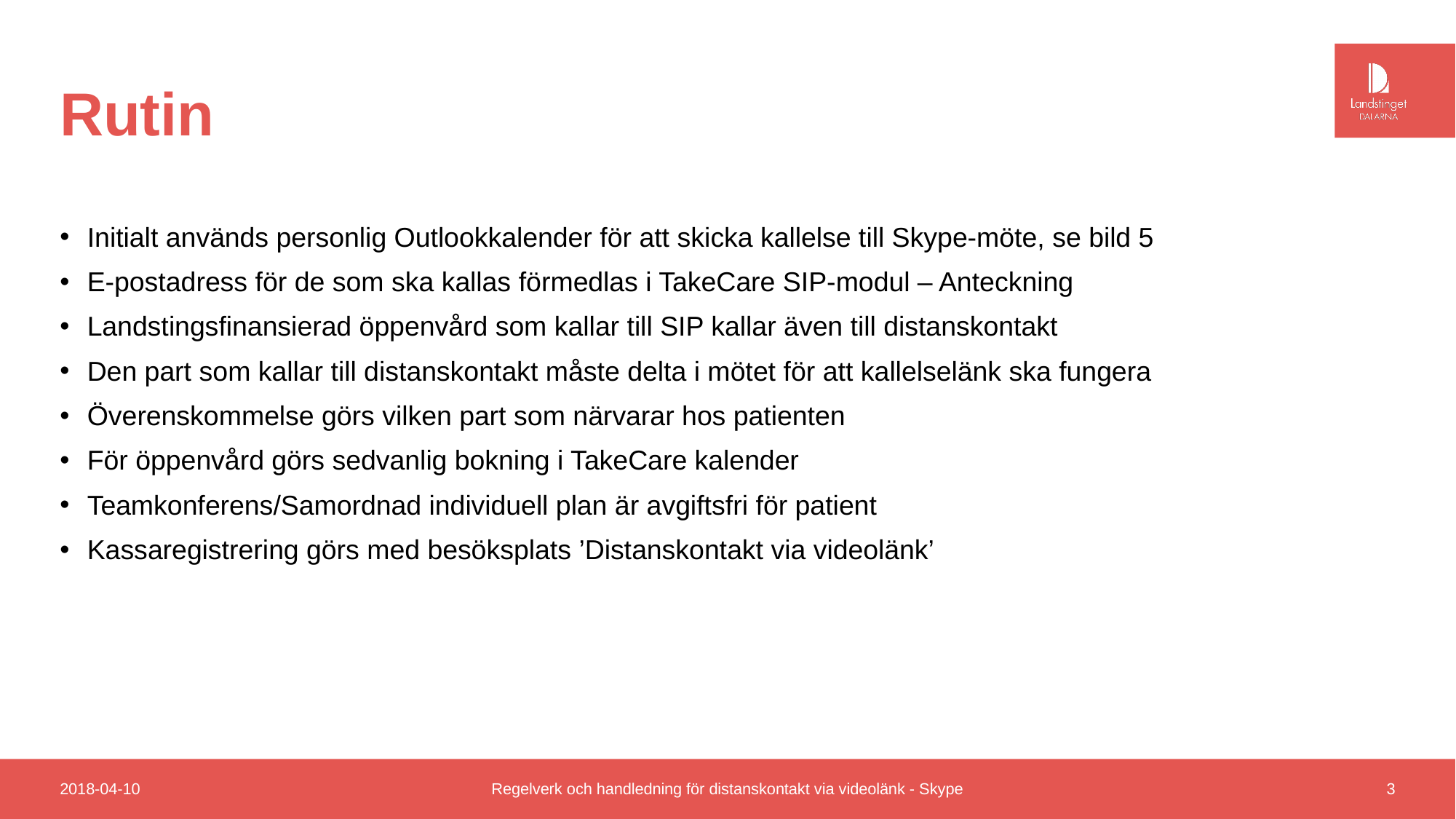

# Rutin
Initialt används personlig Outlookkalender för att skicka kallelse till Skype-möte, se bild 5
E-postadress för de som ska kallas förmedlas i TakeCare SIP-modul – Anteckning
Landstingsfinansierad öppenvård som kallar till SIP kallar även till distanskontakt
Den part som kallar till distanskontakt måste delta i mötet för att kallelselänk ska fungera
Överenskommelse görs vilken part som närvarar hos patienten
För öppenvård görs sedvanlig bokning i TakeCare kalender
Teamkonferens/Samordnad individuell plan är avgiftsfri för patient
Kassaregistrering görs med besöksplats ’Distanskontakt via videolänk’

2018-04-10
Regelverk och handledning för distanskontakt via videolänk - Skype
3